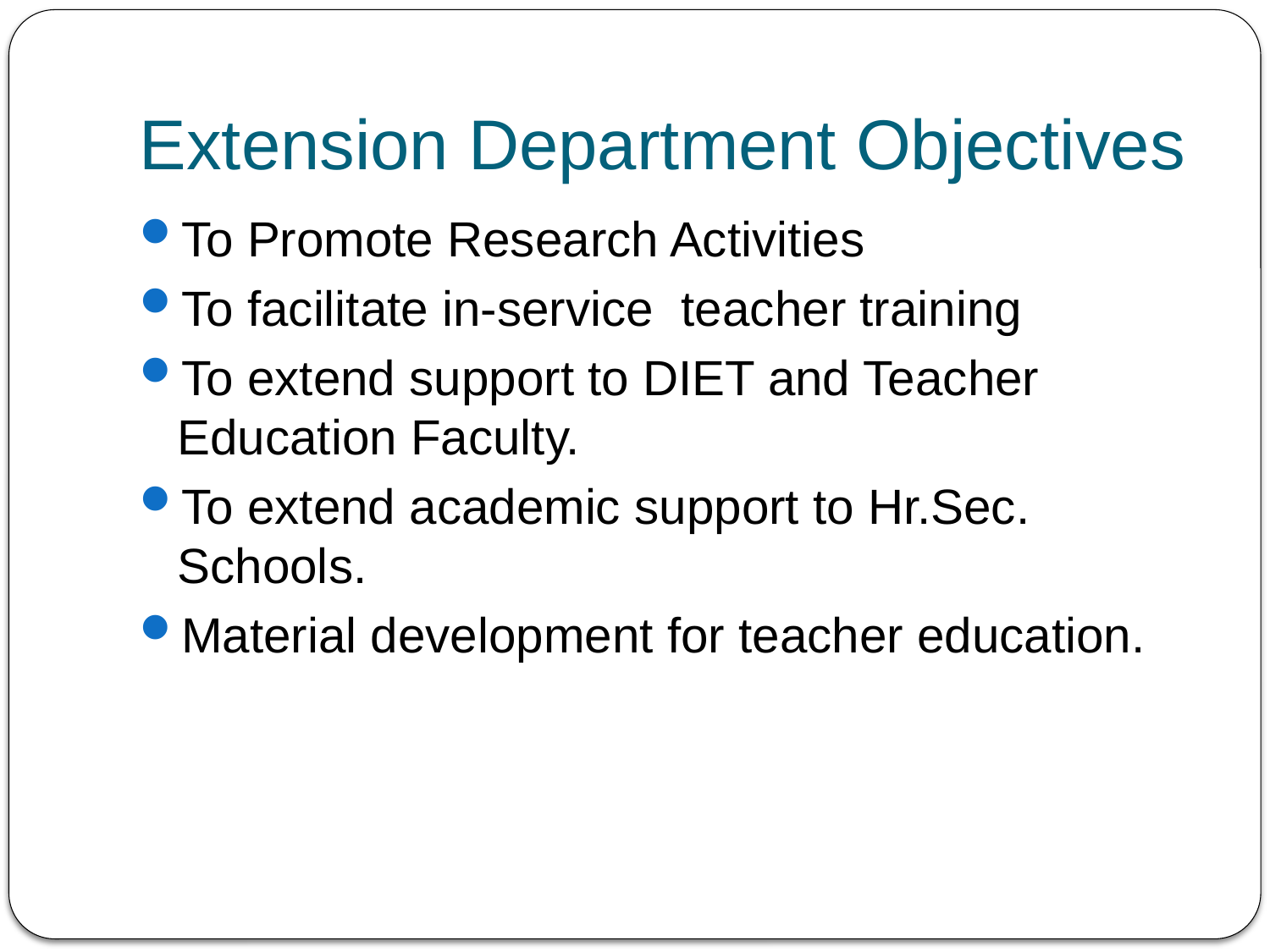

# Extension Department Objectives
To Promote Research Activities
To facilitate in-service  teacher training
To extend support to DIET and Teacher Education Faculty.
To extend academic support to Hr.Sec. Schools.
Material development for teacher education.